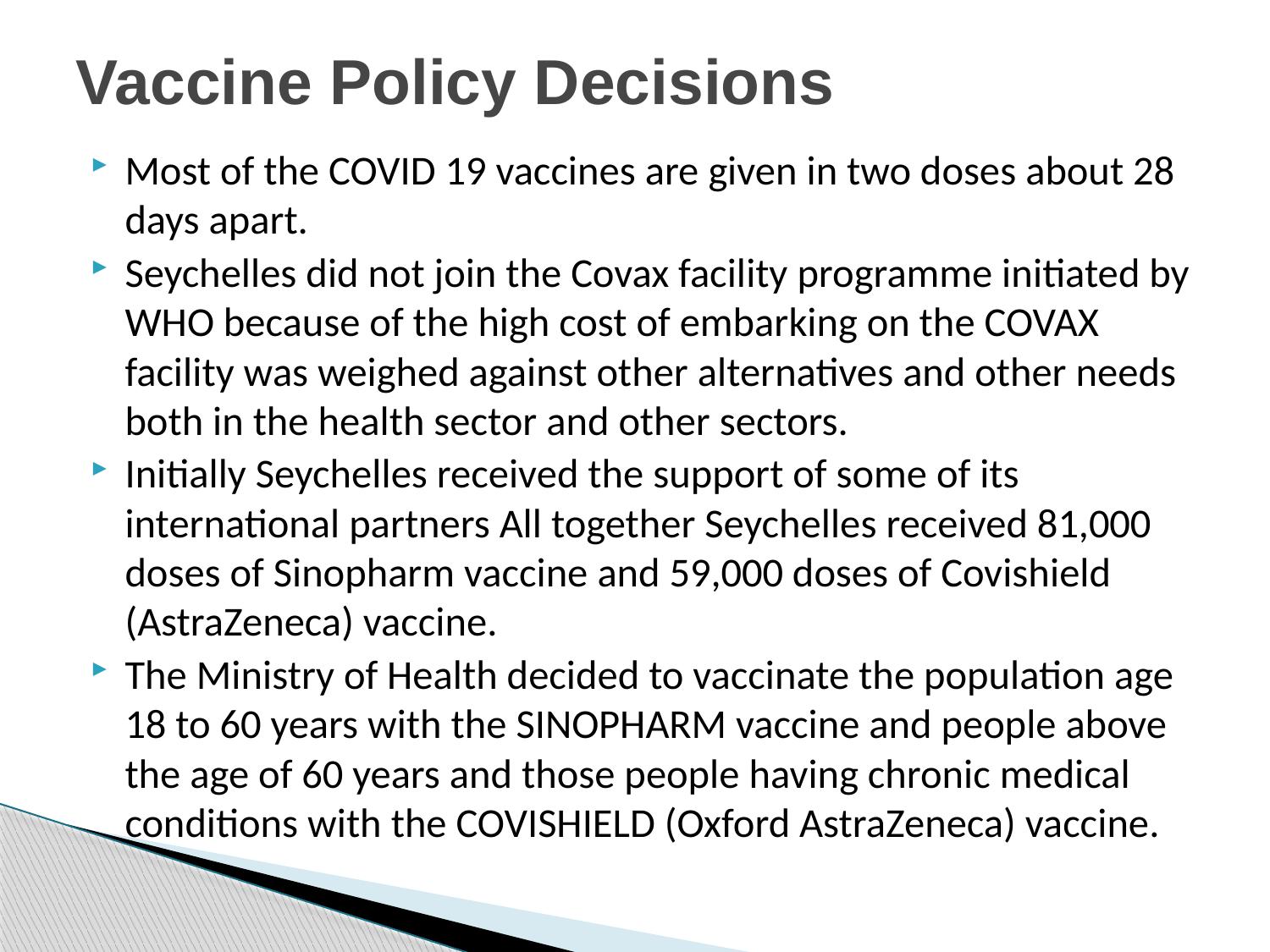

# Vaccine Policy Decisions
Most of the COVID 19 vaccines are given in two doses about 28 days apart.
Seychelles did not join the Covax facility programme initiated by WHO because of the high cost of embarking on the COVAX facility was weighed against other alternatives and other needs both in the health sector and other sectors.
Initially Seychelles received the support of some of its international partners All together Seychelles received 81,000 doses of Sinopharm vaccine and 59,000 doses of Covishield (AstraZeneca) vaccine.
The Ministry of Health decided to vaccinate the population age 18 to 60 years with the SINOPHARM vaccine and people above the age of 60 years and those people having chronic medical conditions with the COVISHIELD (Oxford AstraZeneca) vaccine.